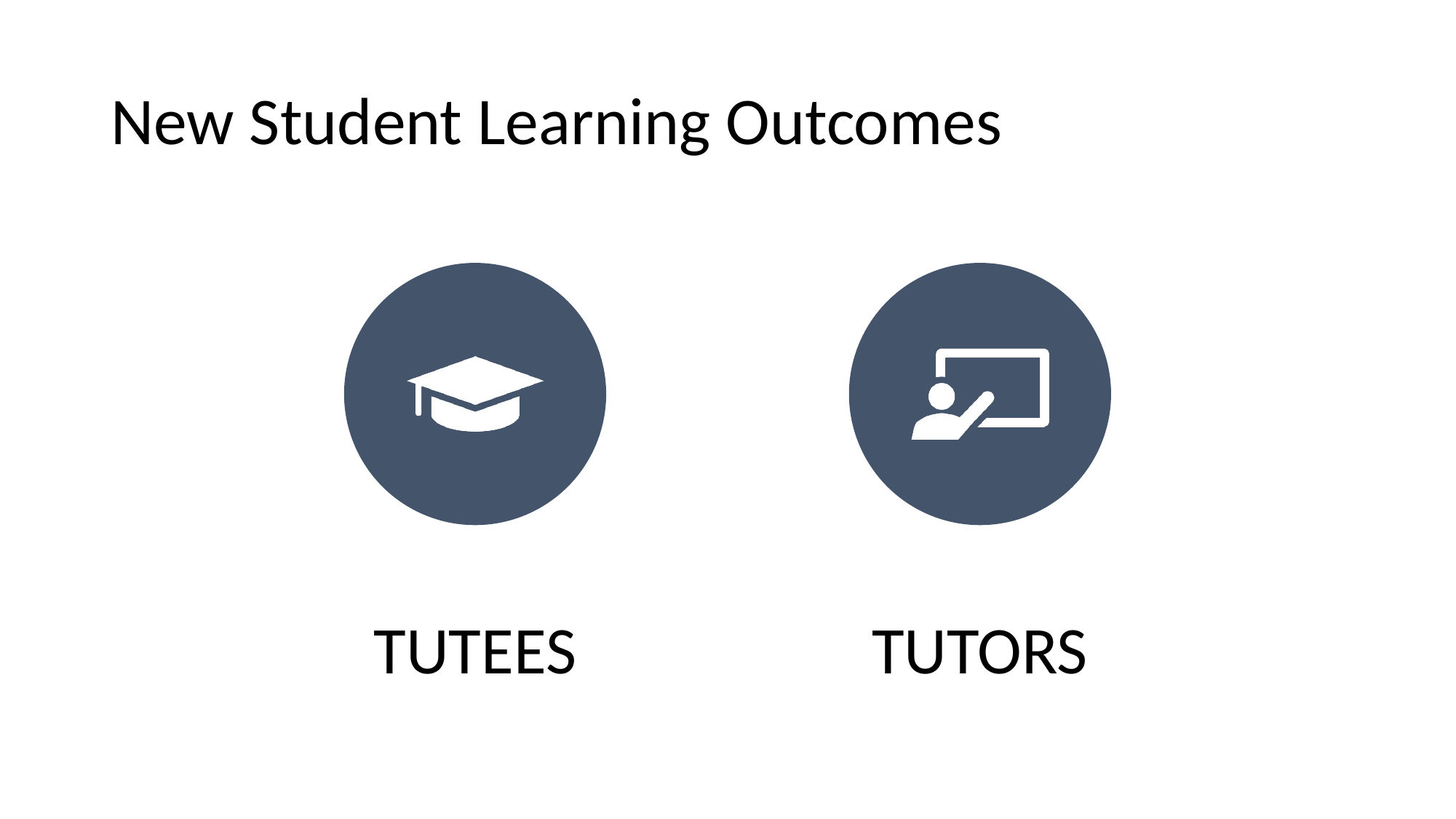

# New Student Learning Outcomes
Tutees
Tutors